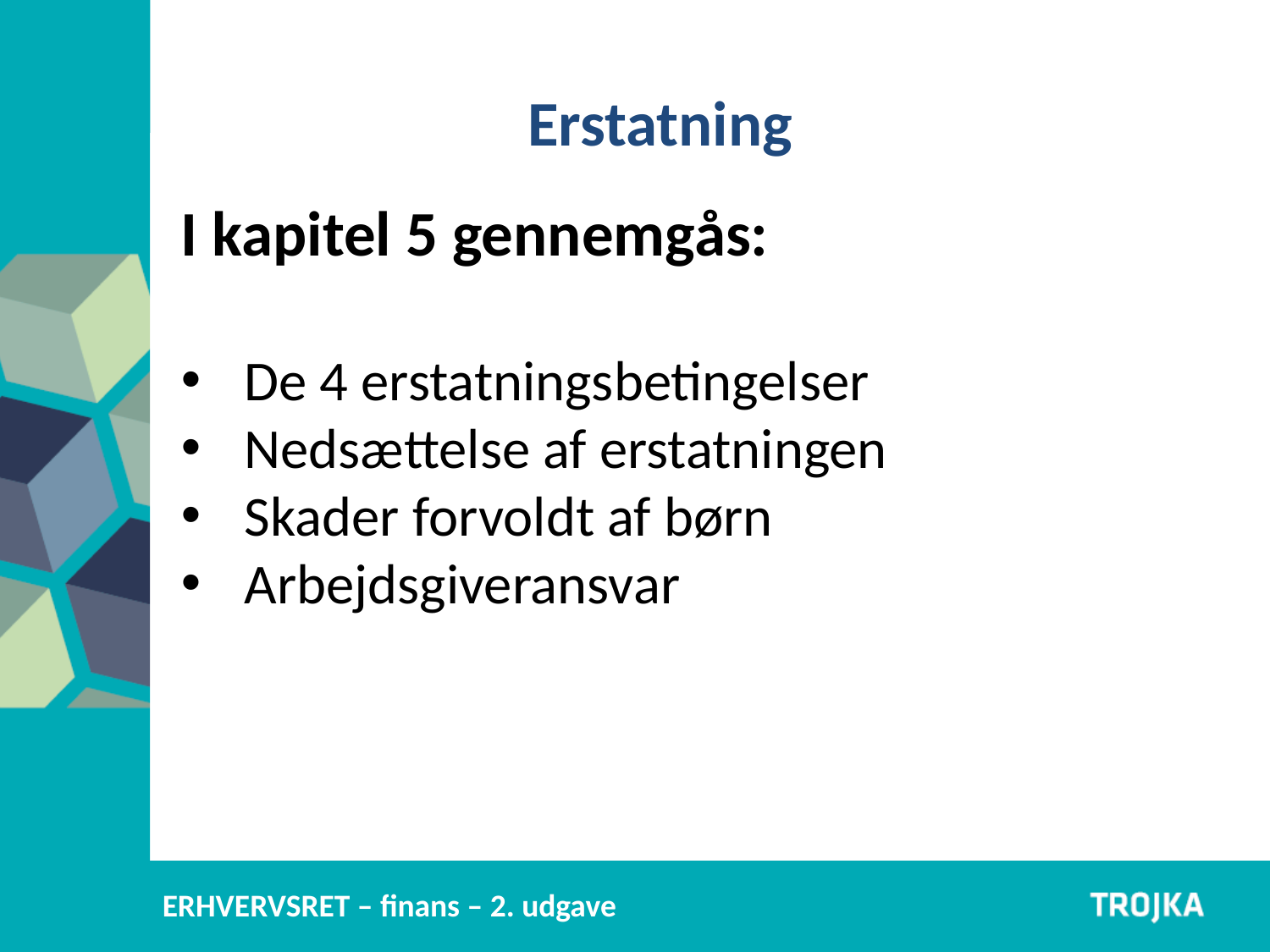

Erstatning
I kapitel 5 gennemgås:

De 4 erstatningsbetingelser
Nedsættelse af erstatningen
Skader forvoldt af børn
Arbejdsgiveransvar